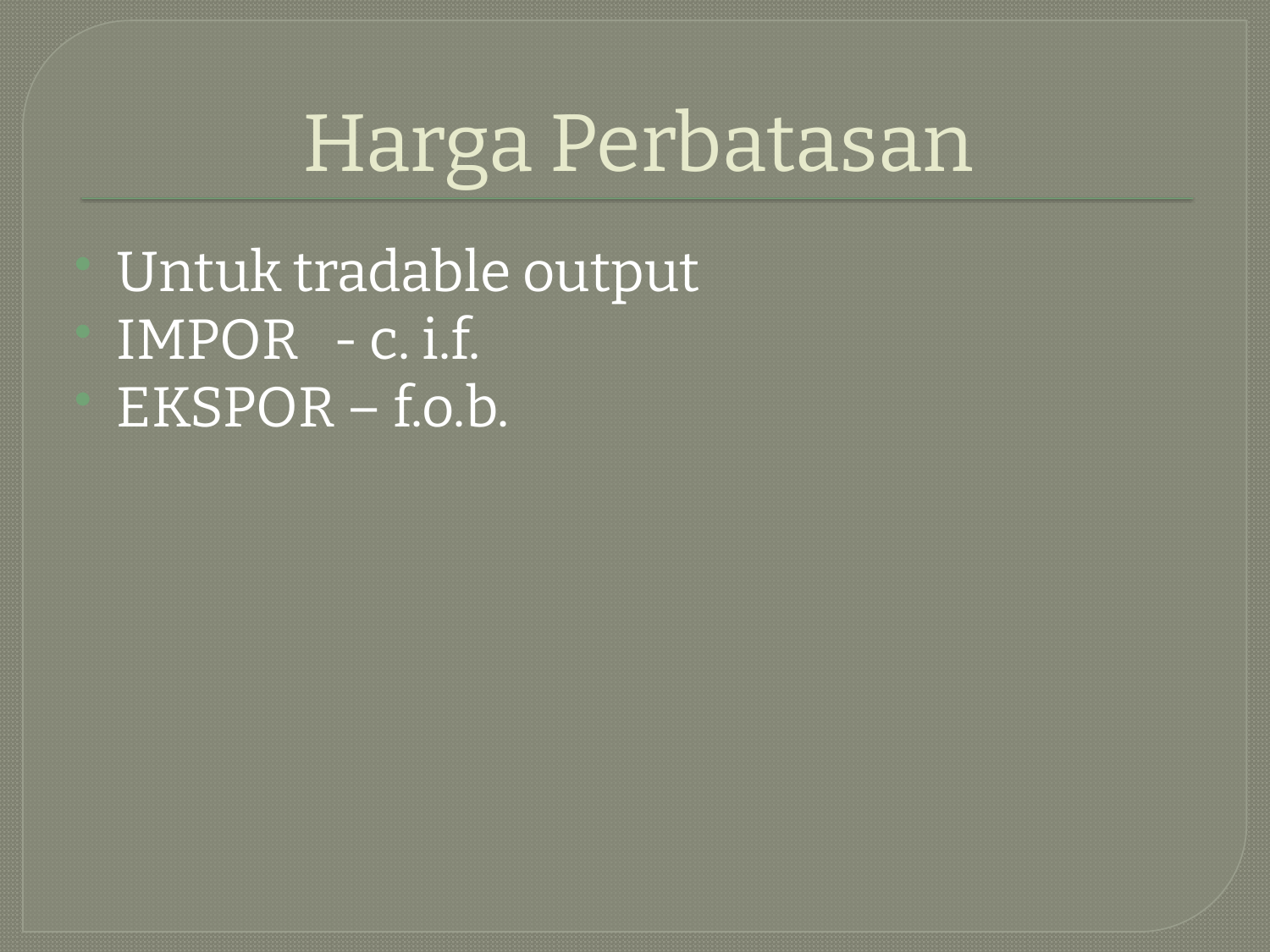

# Harga Perbatasan
Untuk tradable output
IMPOR   - c. i.f.
EKSPOR – f.o.b.